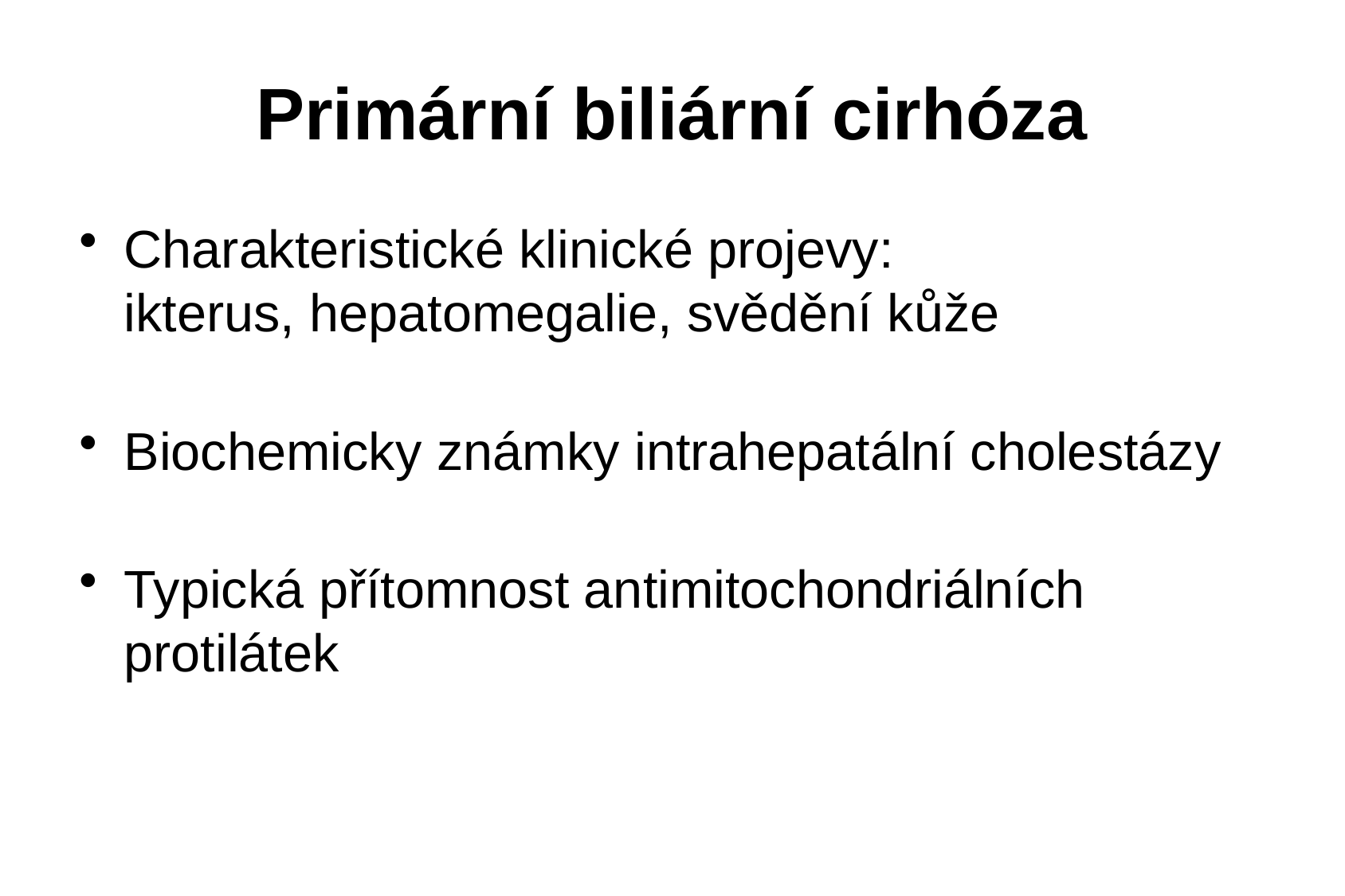

# Primární biliární cirhóza
Charakteristické klinické projevy:
ikterus, hepatomegalie, svědění kůže
Biochemicky známky intrahepatální cholestázy
Typická přítomnost antimitochondriálních protilátek